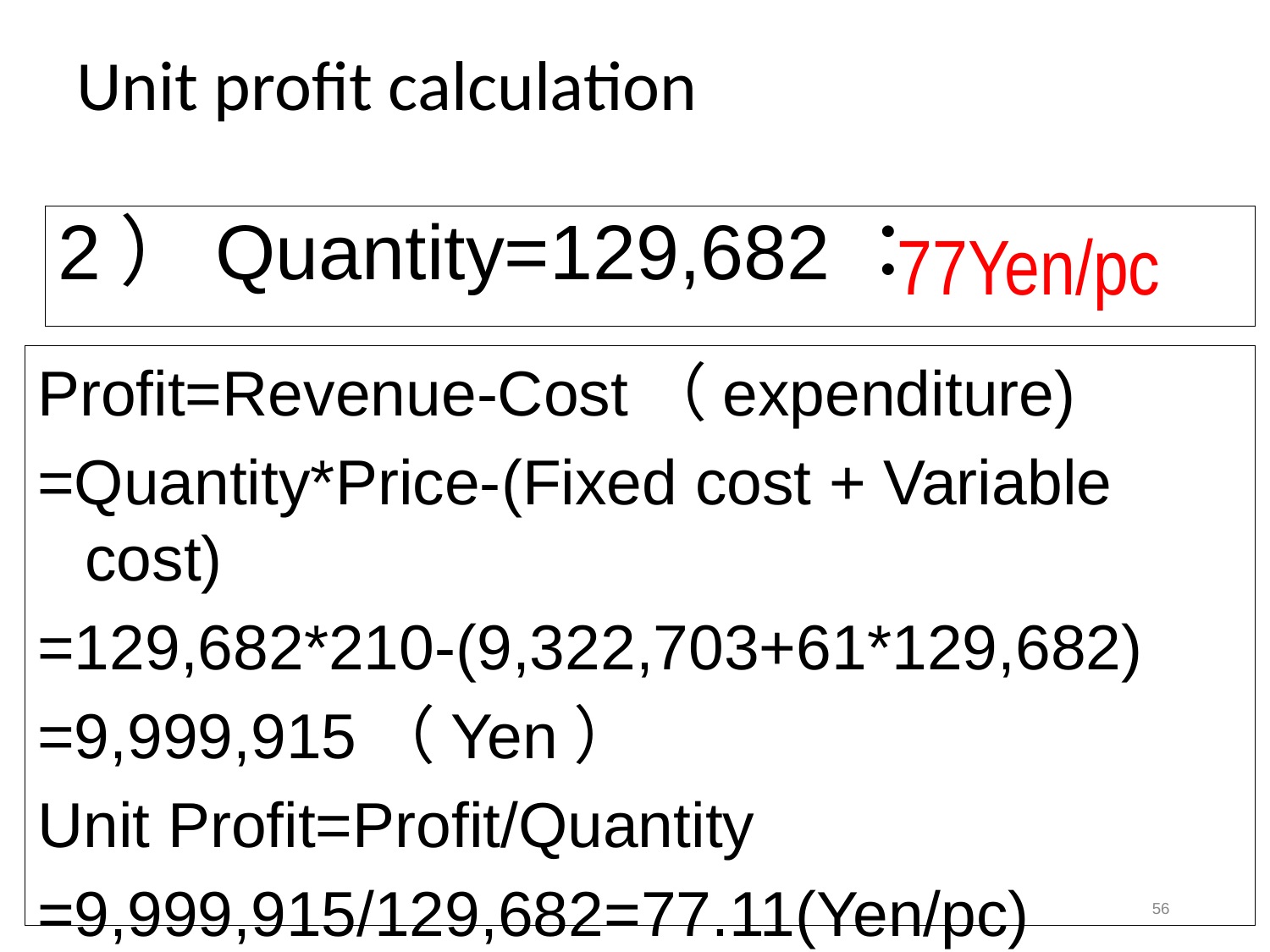

# Unit profit calculation
2）Quantity=129,682：
77Yen/pc
Profit=Revenue-Cost（expenditure)
=Quantity*Price-(Fixed cost + Variable cost)
=129,682*210-(9,322,703+61*129,682)
=9,999,915（Yen）
Unit Profit=Profit/Quantity
=9,999,915/129,682=77.11(Yen/pc)
56